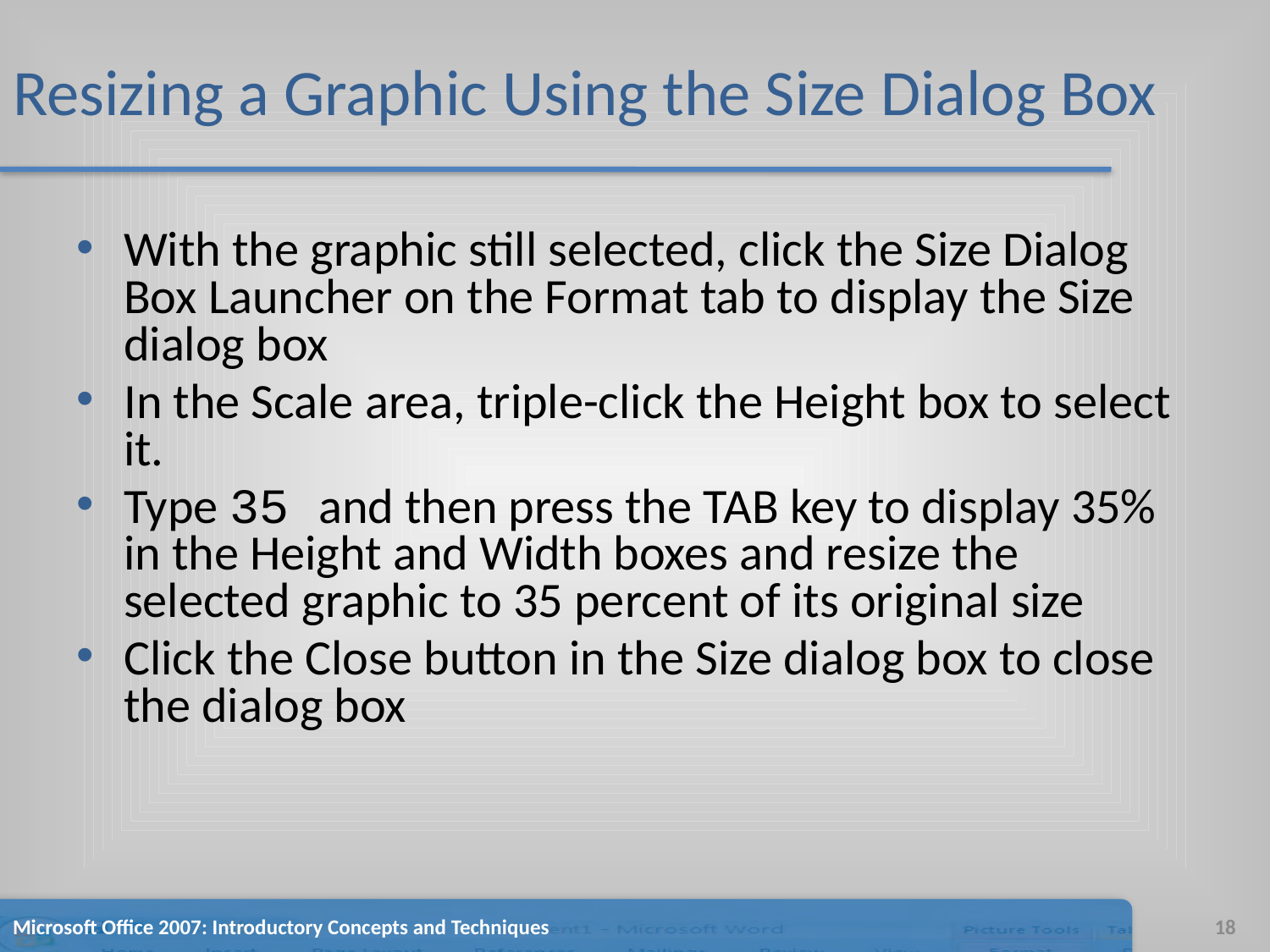

# Resizing a Graphic Using the Size Dialog Box
With the graphic still selected, click the Size Dialog Box Launcher on the Format tab to display the Size dialog box
In the Scale area, triple-click the Height box to select it.
Type 35 and then press the TAB key to display 35% in the Height and Width boxes and resize the selected graphic to 35 percent of its original size
Click the Close button in the Size dialog box to close the dialog box
Microsoft Office 2007: Introductory Concepts and Techniques
18